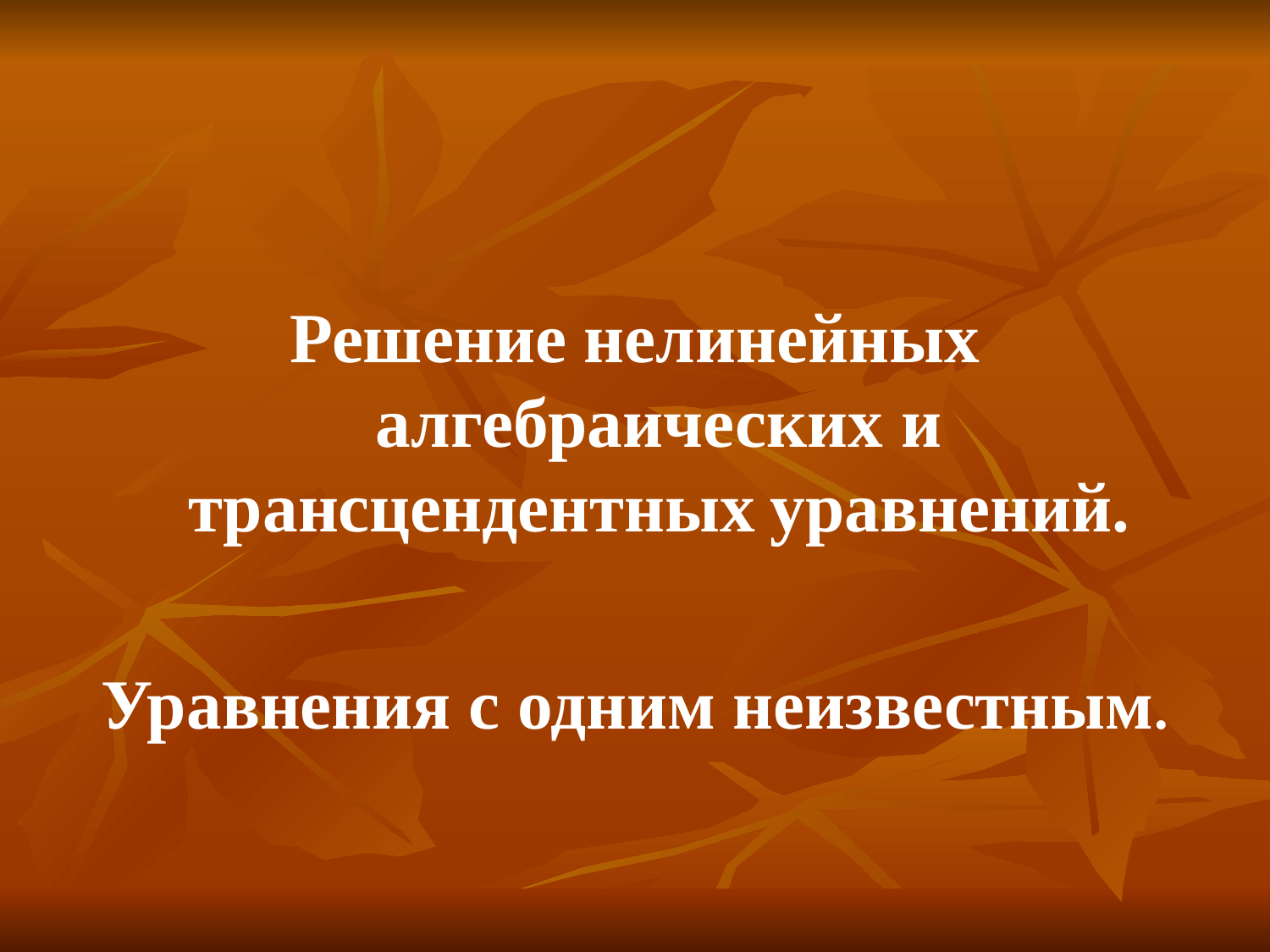

Решение нелинейных алгебраических и трансцендентных уравнений.

Уравнения с одним неизвестным.